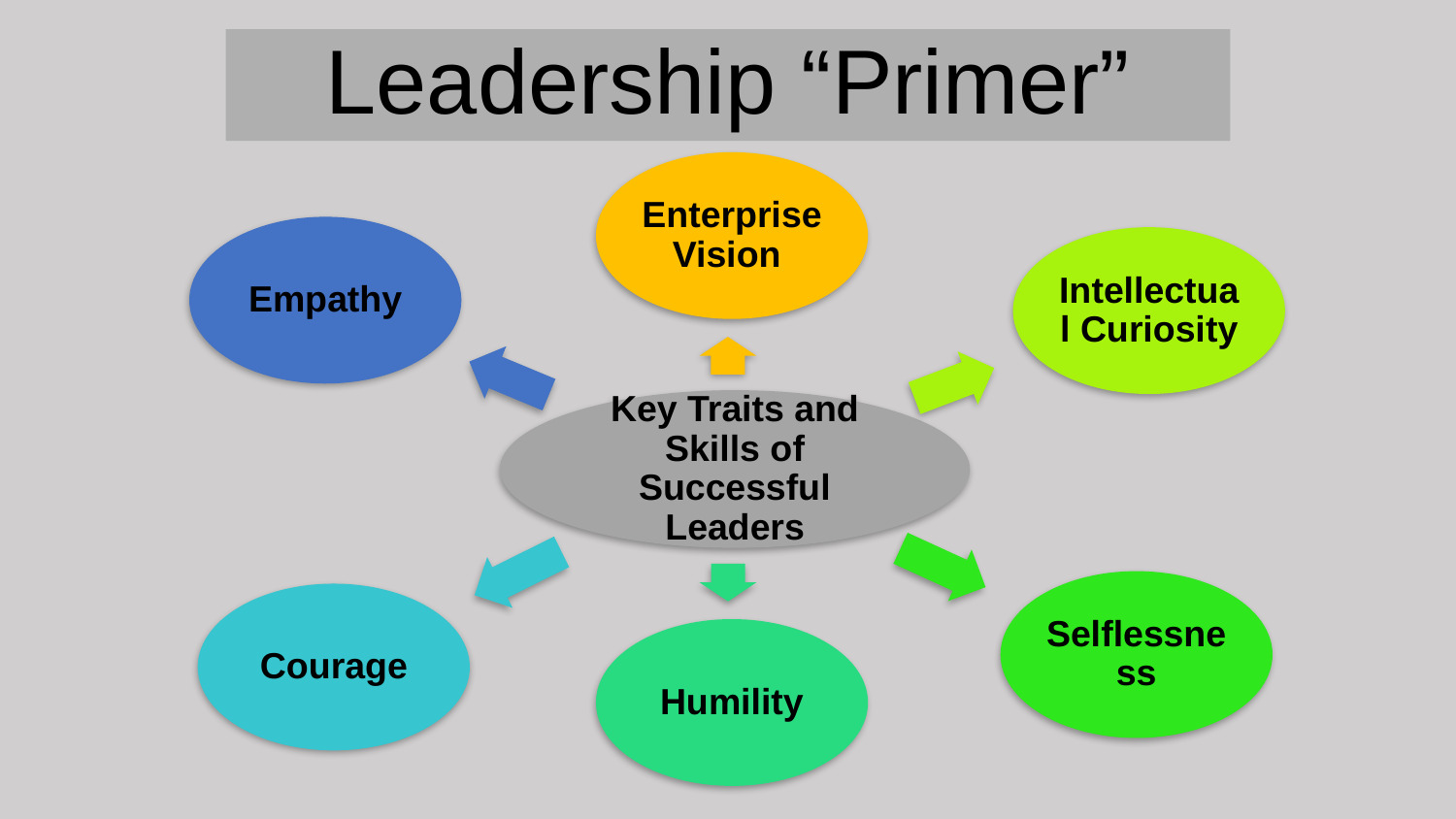

# Leadership “Primer”
Enterprise Vision
Empathy
Intellectual Curiosity

Key Traits and Skills of Successful Leaders

Selflessness
Courage
Humility